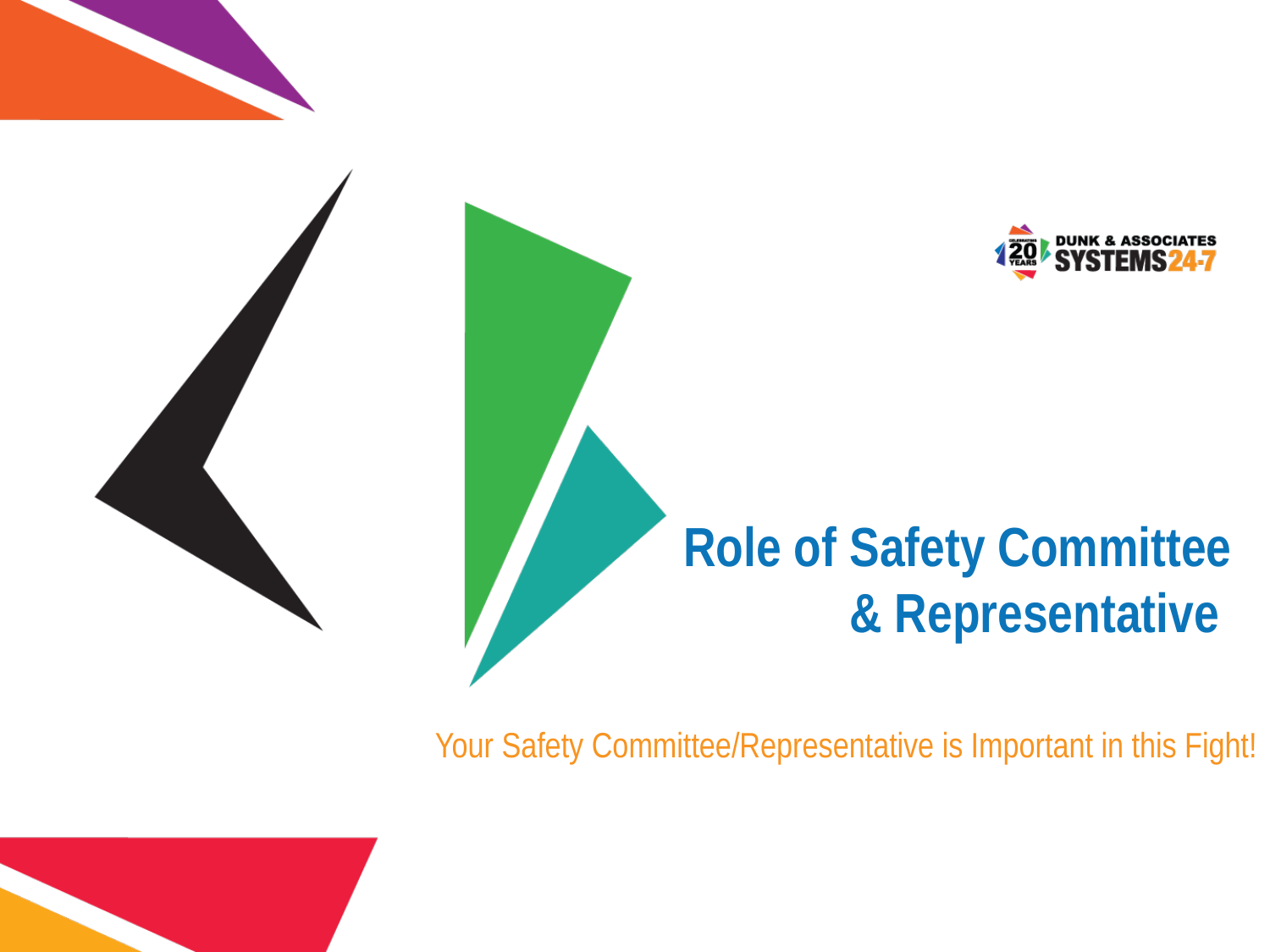

# Role of Safety Committee & Representative
Your Safety Committee/Representative is Important in this Fight!